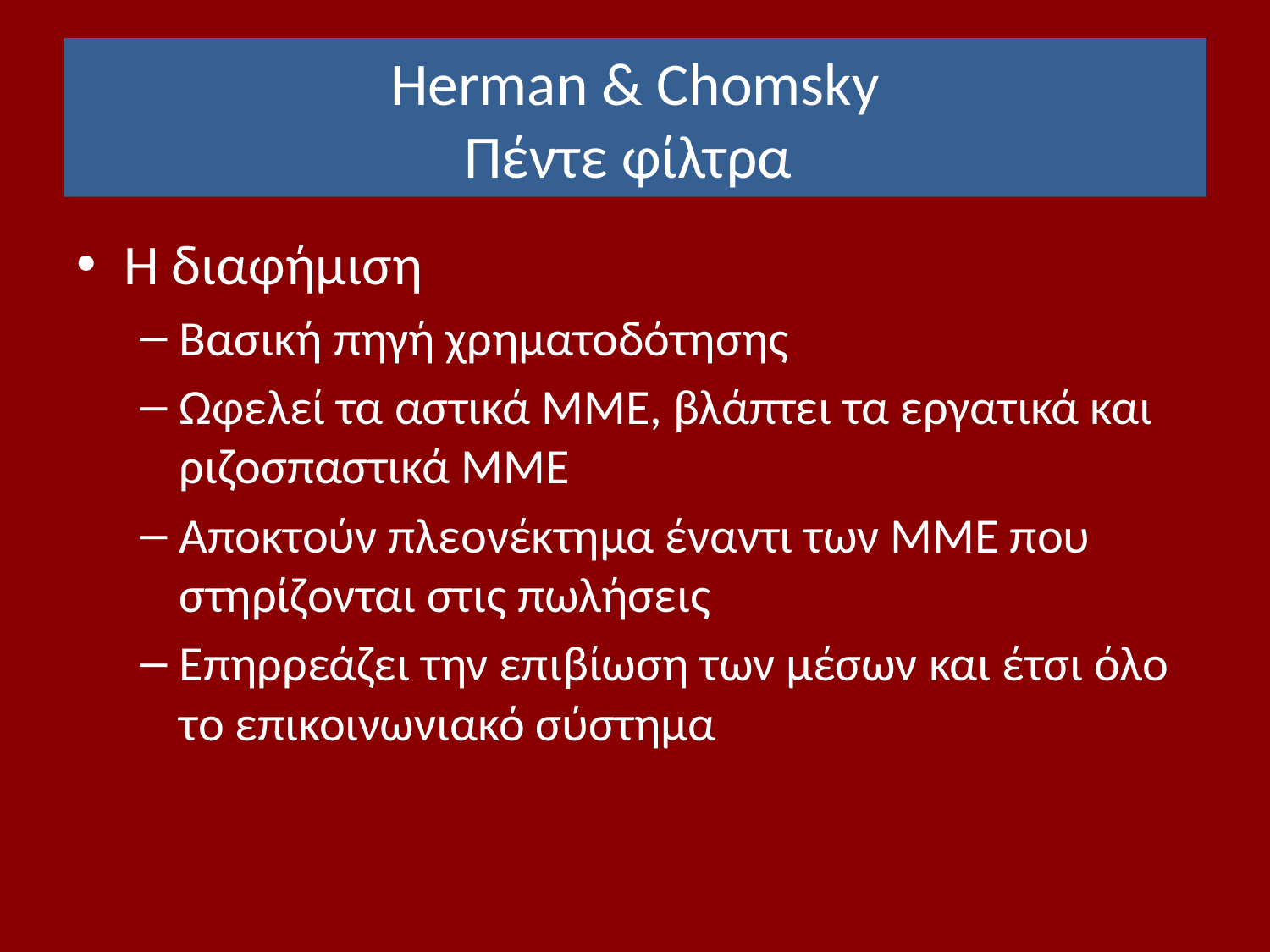

# Herman & Chomsky Πέντε φίλτρα
Η διαφήμιση
Βασική πηγή χρηματοδότησης
Ωφελεί τα αστικά ΜΜΕ, βλάπτει τα εργατικά και ριζοσπαστικά ΜΜΕ
Αποκτούν πλεονέκτημα έναντι των ΜΜΕ που στηρίζονται στις πωλήσεις
Επηρρεάζει την επιβίωση των μέσων και έτσι όλο το επικοινωνιακό σύστημα